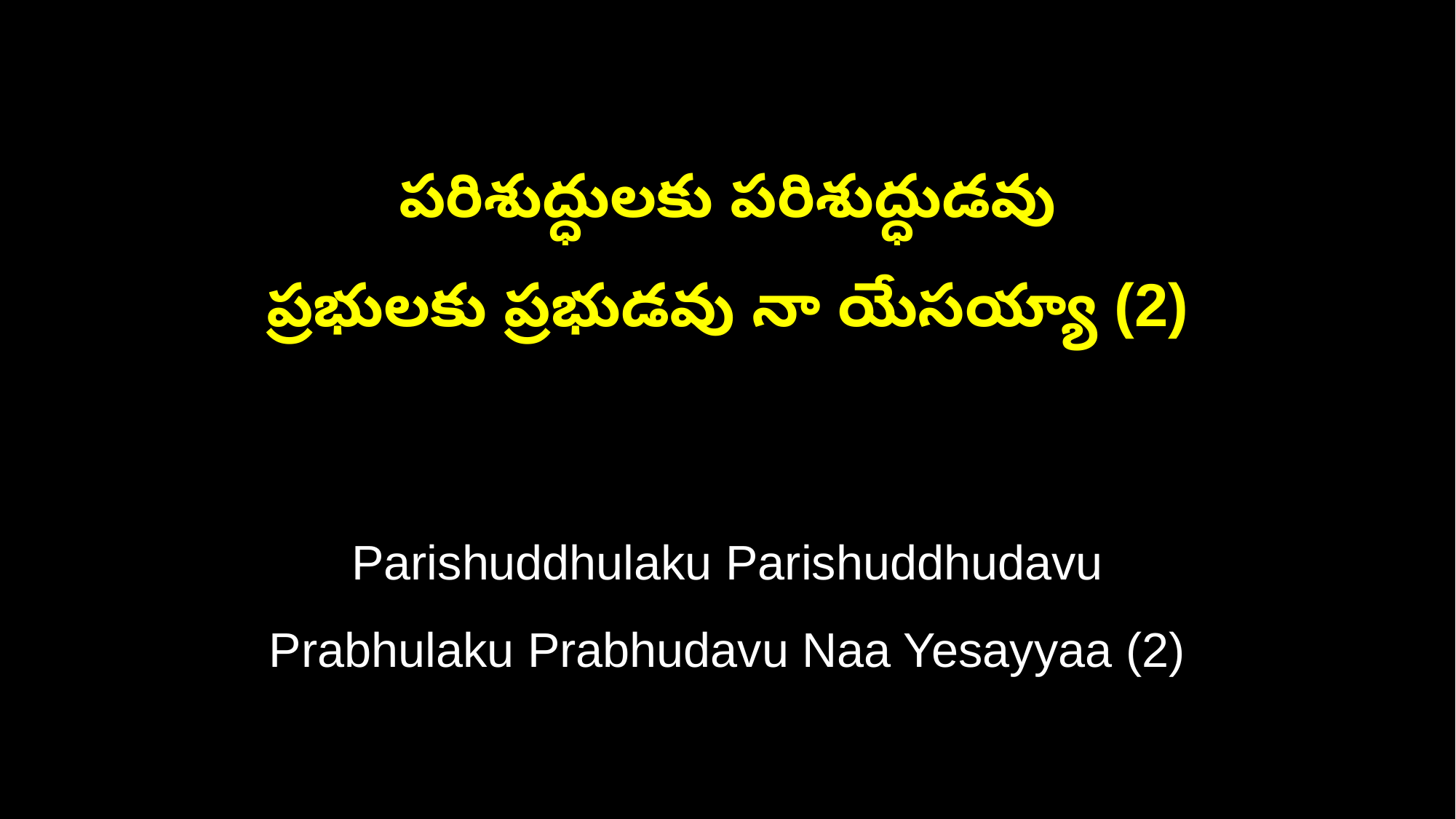

పరిశుద్ధులకు పరిశుద్ధుడవు
ప్రభులకు ప్రభుడవు నా యేసయ్యా (2)
Parishuddhulaku Parishuddhudavu
Prabhulaku Prabhudavu Naa Yesayyaa (2)